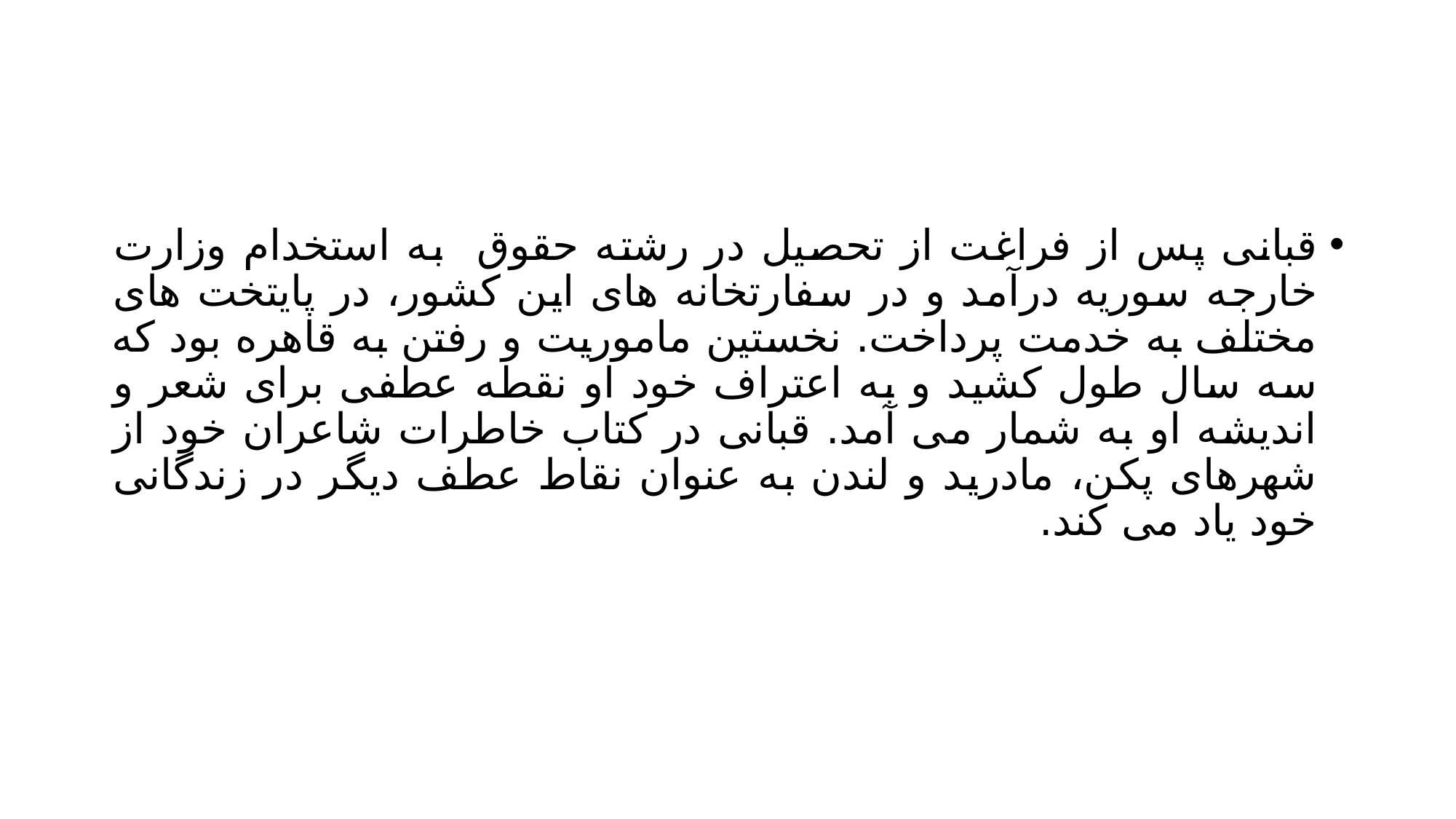

#
قبانی پس از فراغت از تحصیل در رشته حقوق  به استخدام وزارت خارجه سوریه درآمد و در سفارتخانه های این کشور، در پایتخت های مختلف به خدمت پرداخت. نخستین ماموریت و رفتن به قاهره بود که سه سال طول کشید و به اعتراف خود او نقطه عطفی برای شعر و اندیشه او به شمار می آمد. قبانی در کتاب خاطرات شاعران خود از شهرهای پکن، مادرید و لندن به عنوان نقاط عطف دیگر در زندگانی خود یاد می کند.